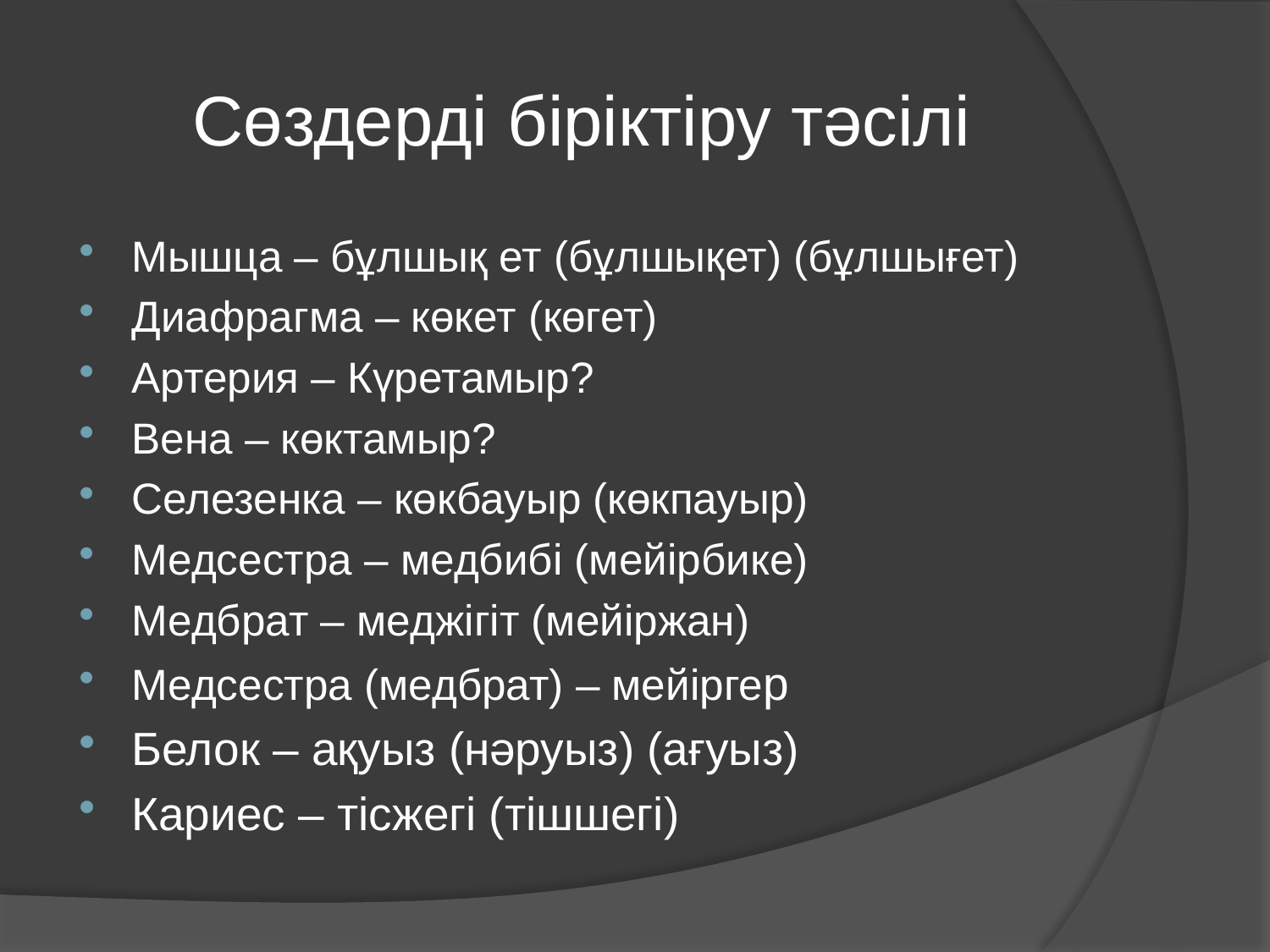

# Сөздерді біріктіру тәсілі
Мышца – бұлшық ет (бұлшықет) (бұлшығет)
Диафрагма – көкет (көгет)
Артерия – Күретамыр?
Вена – көктамыр?
Селезенка – көкбауыр (көкпауыр)
Медсестра – медбибі (мейірбике)
Медбрат – меджігіт (мейіржан)
Медсестра (медбрат) – мейіргер
Белок – ақуыз (нәруыз) (ағуыз)
Кариес – тісжегі (тішшегі)